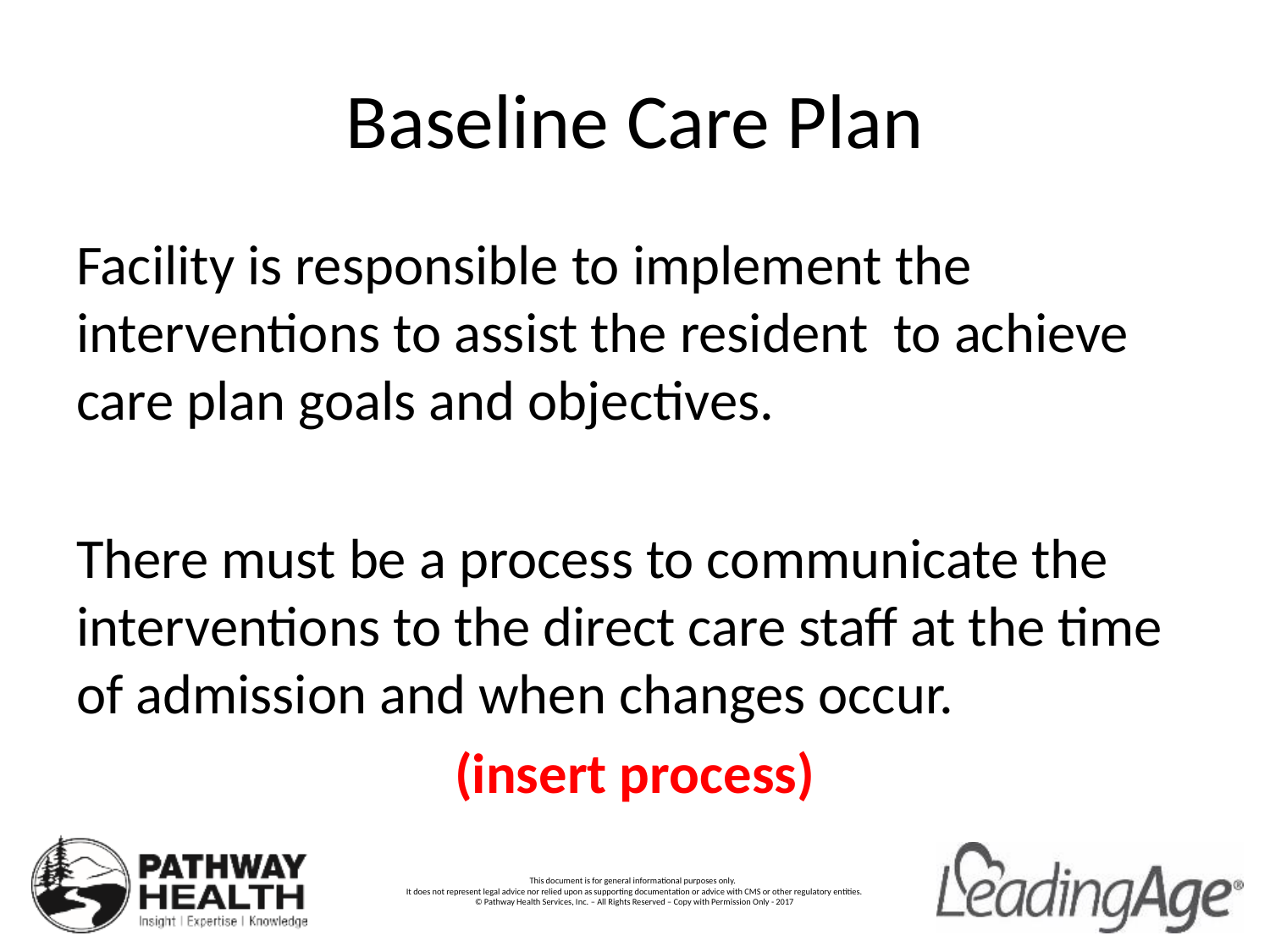

# Baseline Care Plan
Facility is responsible to implement the interventions to assist the resident  to achieve care plan goals and objectives.

There must be a process to communicate the interventions to the direct care staff at the time of admission and when changes occur.
(insert process)